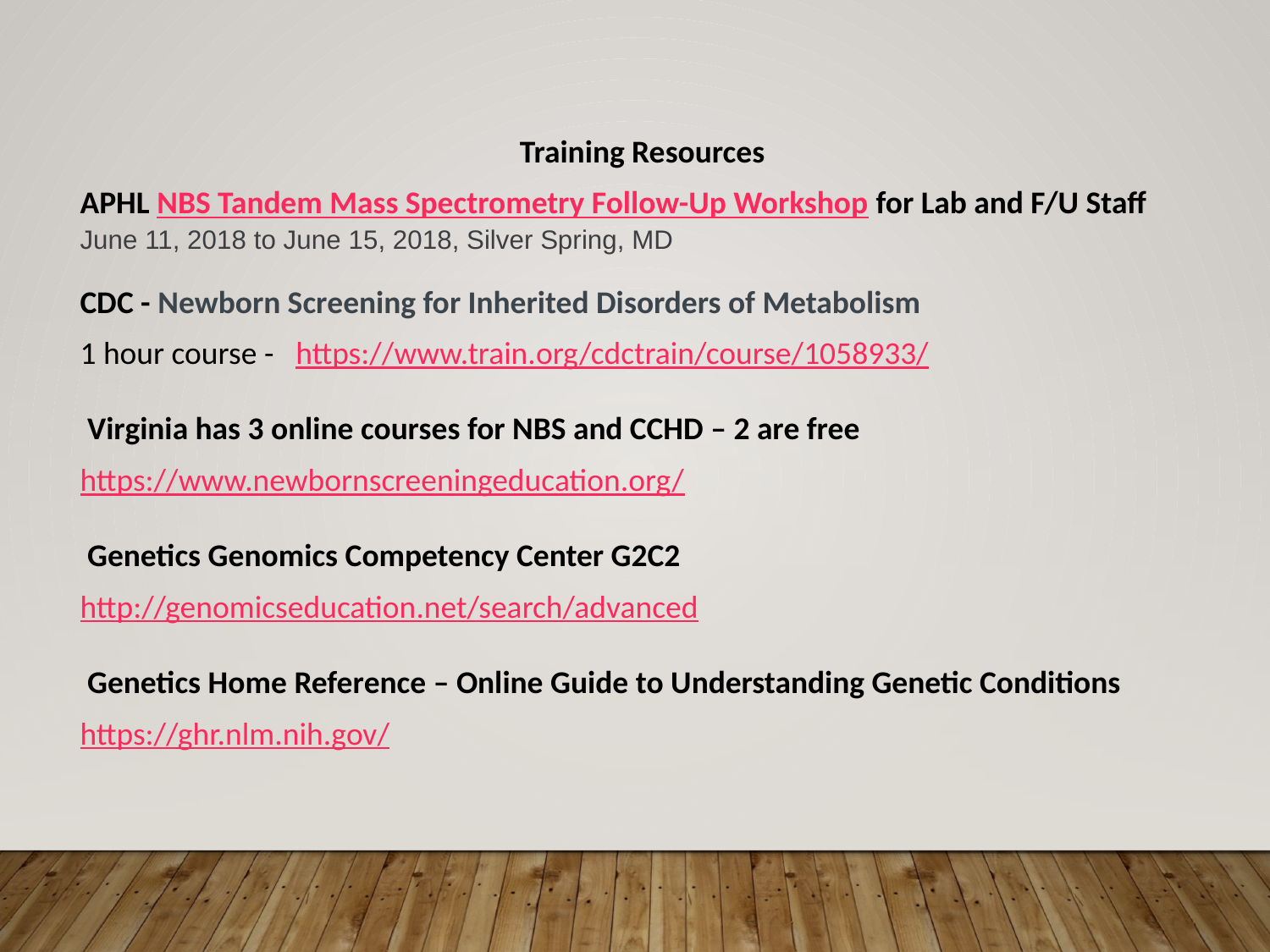

Training Resources
APHL NBS Tandem Mass Spectrometry Follow-Up Workshop for Lab and F/U Staff
June 11, 2018 to June 15, 2018, Silver Spring, MD

CDC - Newborn Screening for Inherited Disorders of Metabolism
1 hour course -   https://www.train.org/cdctrain/course/1058933/

 Virginia has 3 online courses for NBS and CCHD – 2 are free
https://www.newbornscreeningeducation.org/

 Genetics Genomics Competency Center G2C2
http://genomicseducation.net/search/advanced

 Genetics Home Reference – Online Guide to Understanding Genetic Conditions
https://ghr.nlm.nih.gov/